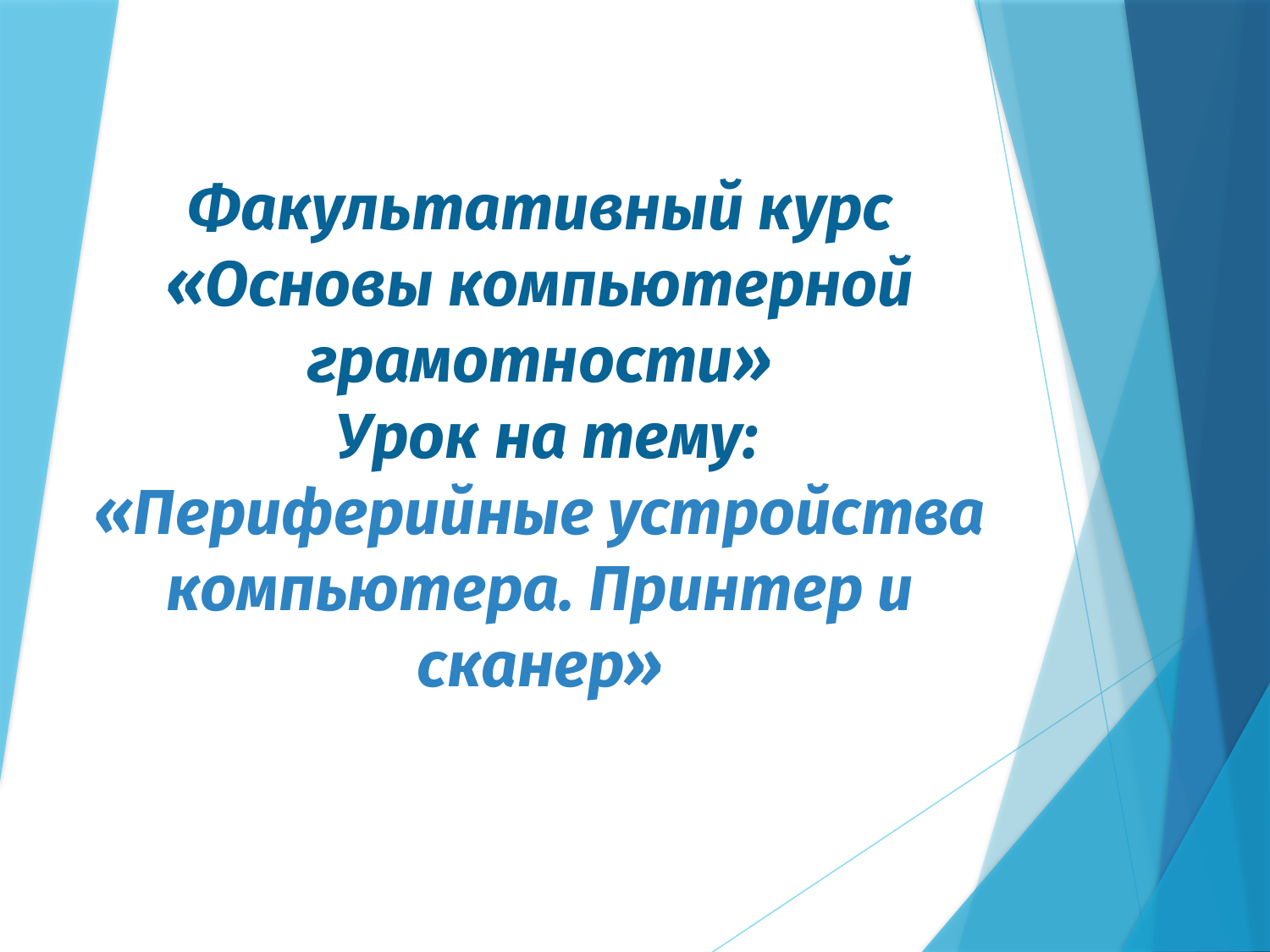

# Факультативный курс «Основы компьютерной грамотности» Урок на тему: «Периферийные устройства компьютера. Принтер и сканер»